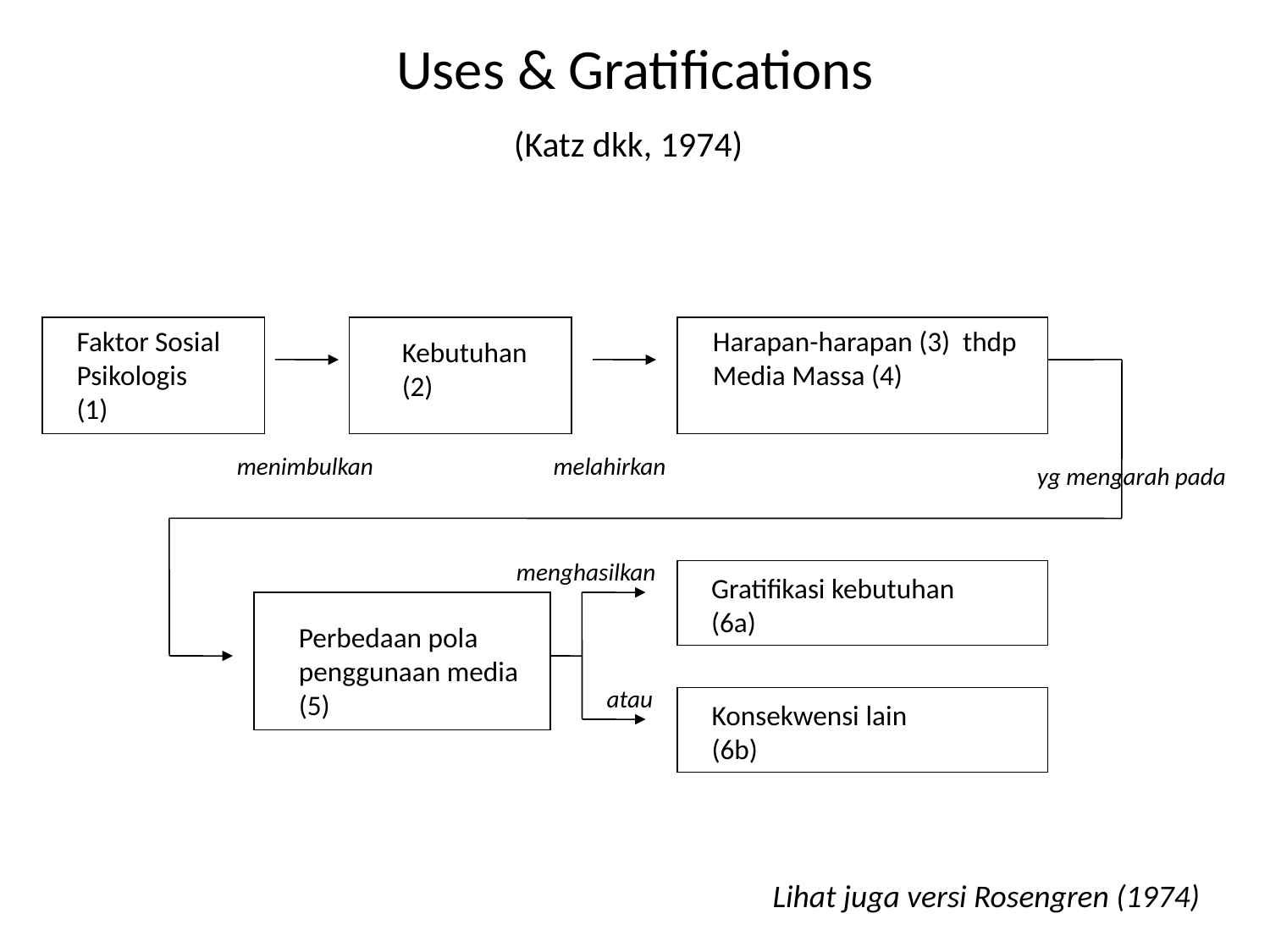

# Uses & Gratifications (Katz dkk, 1974)

Faktor Sosial
Psikologis
(1)

Harapan-harapan (3)  thdp
Media Massa (4)
Kebutuhan
(2)

menimbulkan
melahirkan
yg mengarah pada

menghasilkan

Gratifikasi kebutuhan
(6a)

Perbedaan pola
penggunaan media
(5)

atau

Konsekwensi lain
(6b)

Lihat juga versi Rosengren (1974)